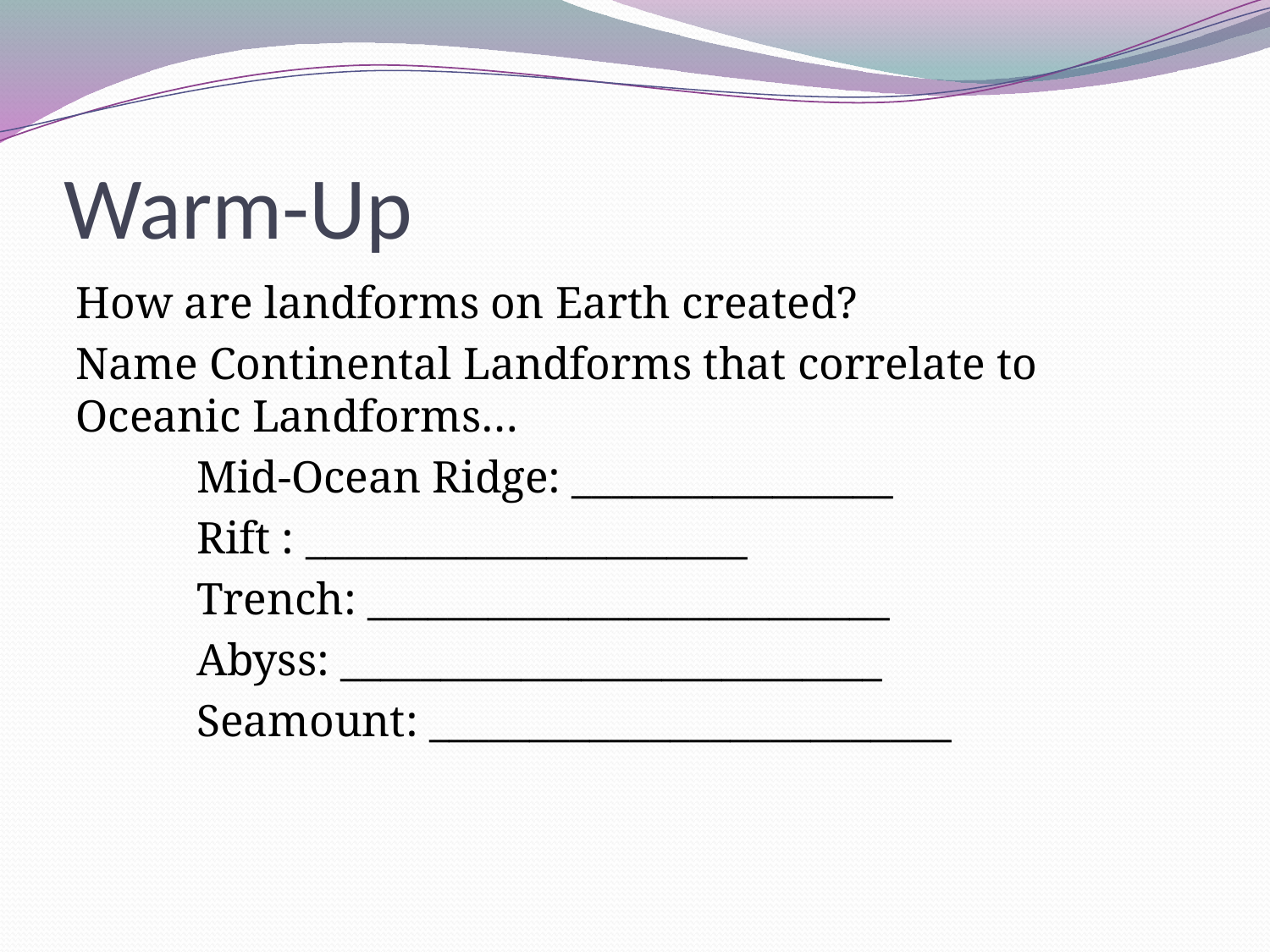

# Warm-Up
How are landforms on Earth created?
Name Continental Landforms that correlate to Oceanic Landforms…
	Mid-Ocean Ridge: ________________
	Rift : ______________________
	Trench: __________________________
	Abyss: ___________________________
	Seamount: __________________________